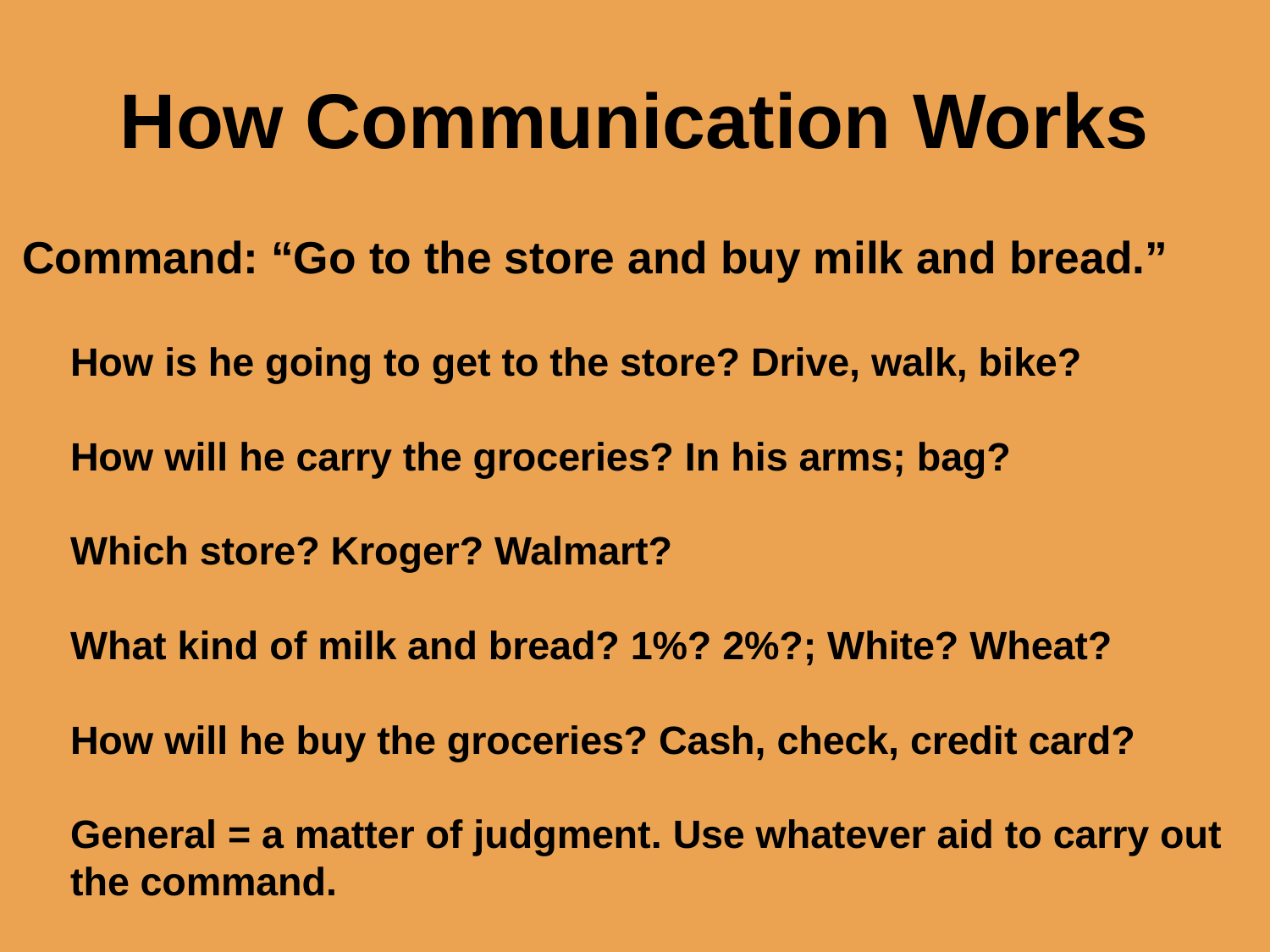

# How Communication Works
Command: “Go to the store and buy milk and bread.”

How is he going to get to the store? Drive, walk, bike?

How will he carry the groceries? In his arms; bag?

Which store? Kroger? Walmart?

What kind of milk and bread? 1%? 2%?; White? Wheat?

How will he buy the groceries? Cash, check, credit card?

General = a matter of judgment. Use whatever aid to carry out the command.